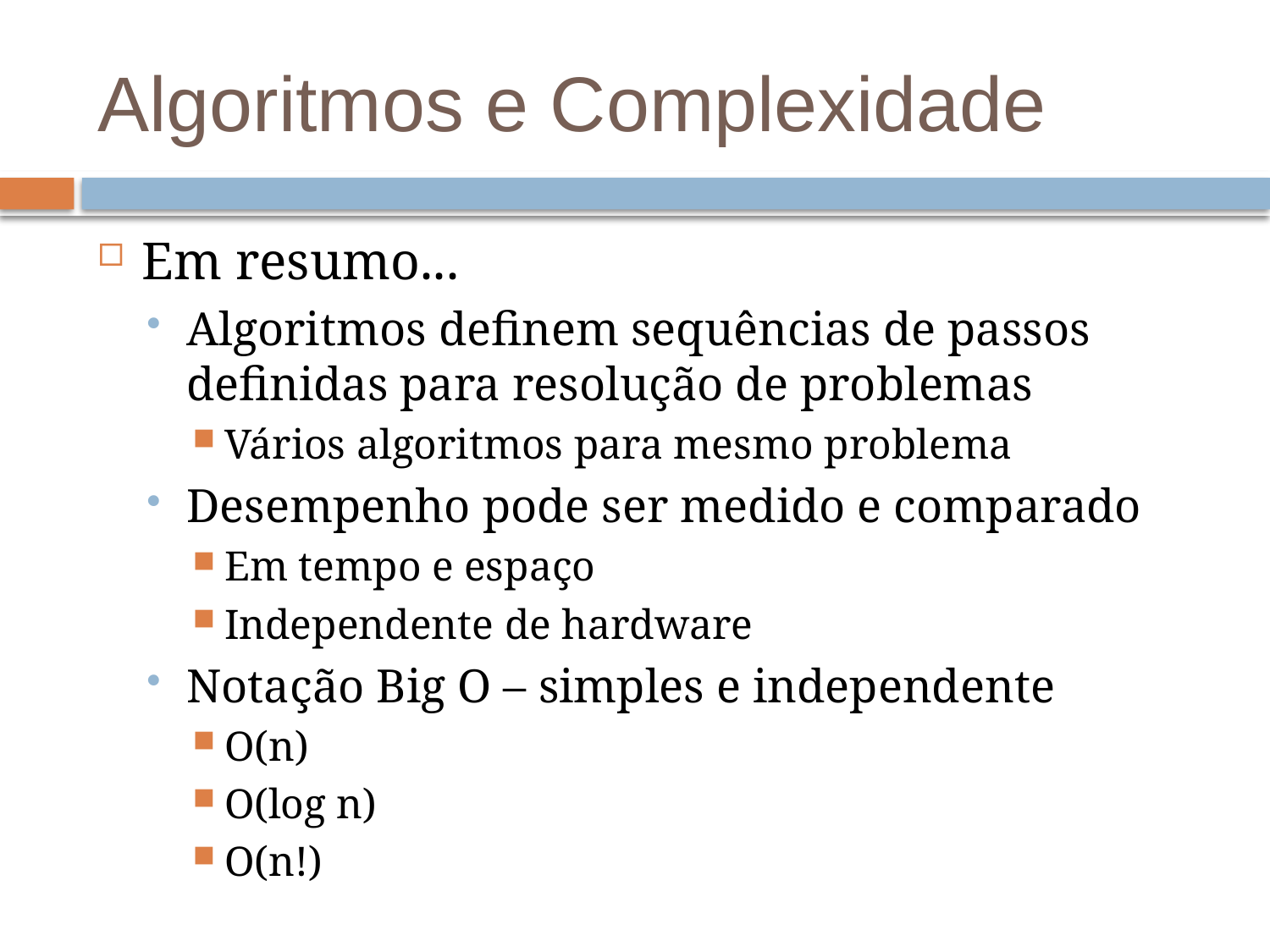

# Algoritmos e Complexidade
Em resumo...
Algoritmos definem sequências de passos
definidas para resolução de problemas
Vários algoritmos para mesmo problema
Desempenho pode ser medido e comparado
Em tempo e espaço
Independente de hardware
Notação Big O – simples e independente
O(n)
O(log n)
O(n!)